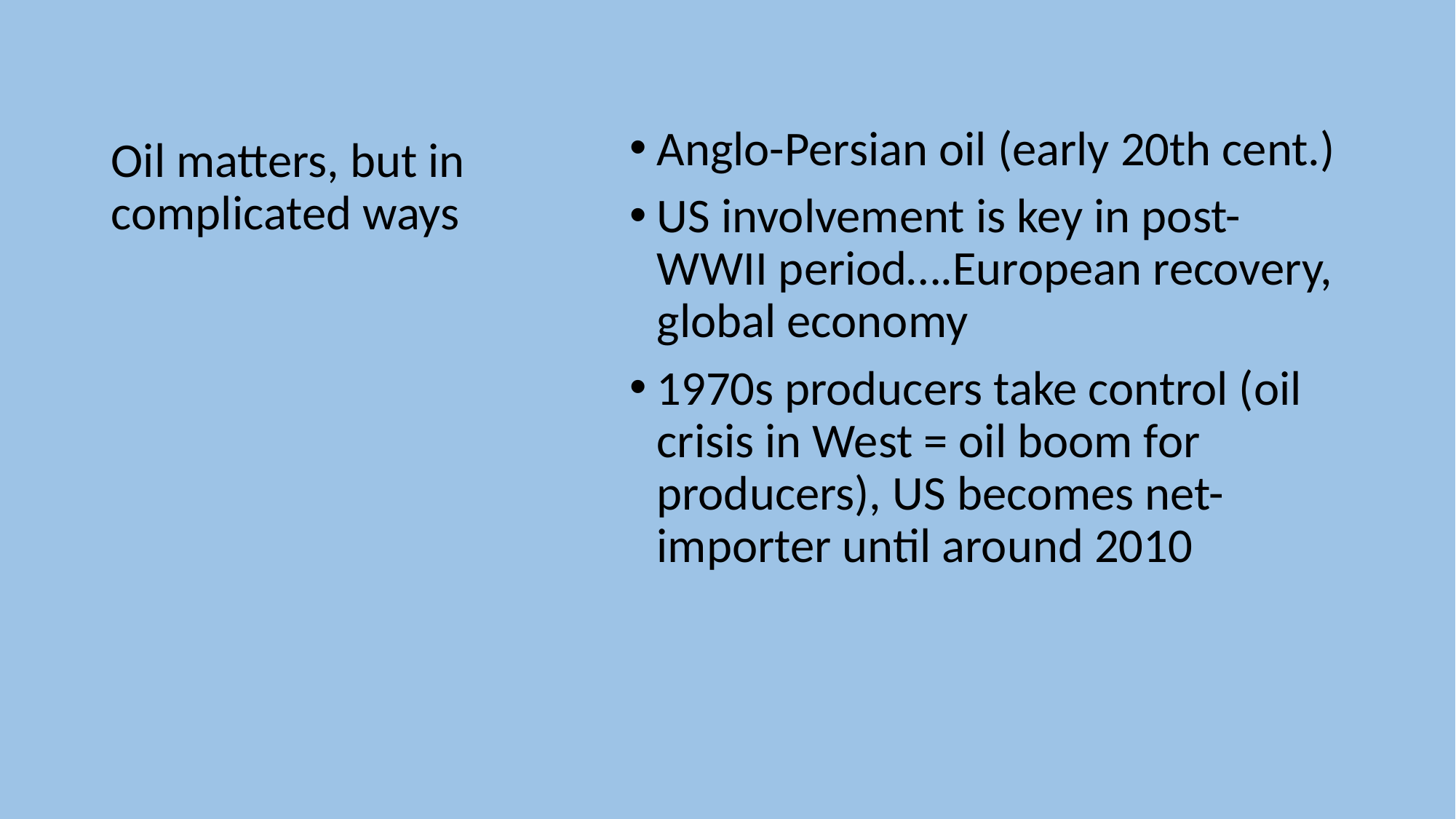

# Oil matters, but in complicated ways
Anglo-Persian oil (early 20th cent.)
US involvement is key in post-WWII period….European recovery, global economy
1970s producers take control (oil crisis in West = oil boom for producers), US becomes net-importer until around 2010